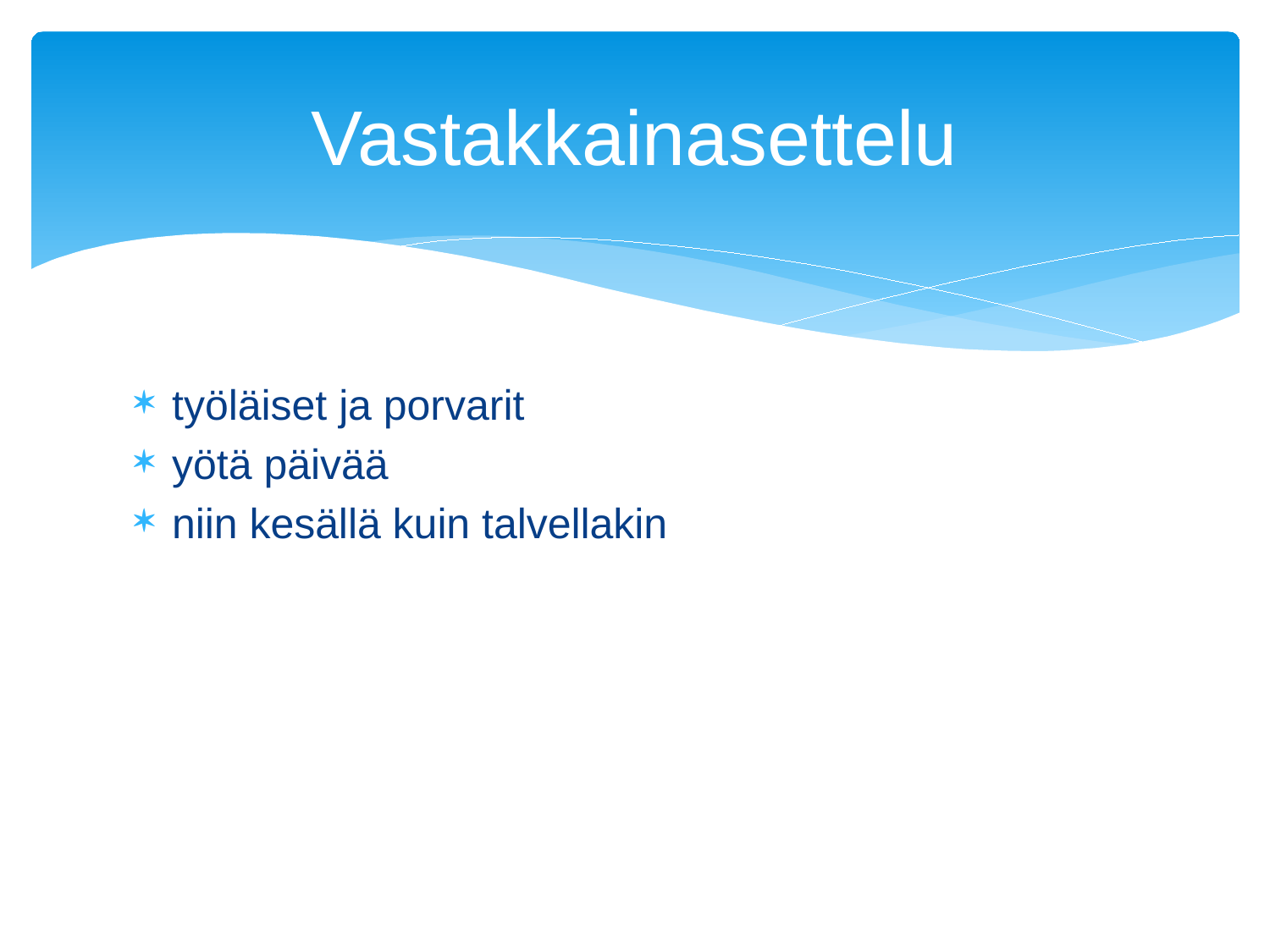

# Vastakkainasettelu
työläiset ja porvarit
yötä päivää
niin kesällä kuin talvellakin